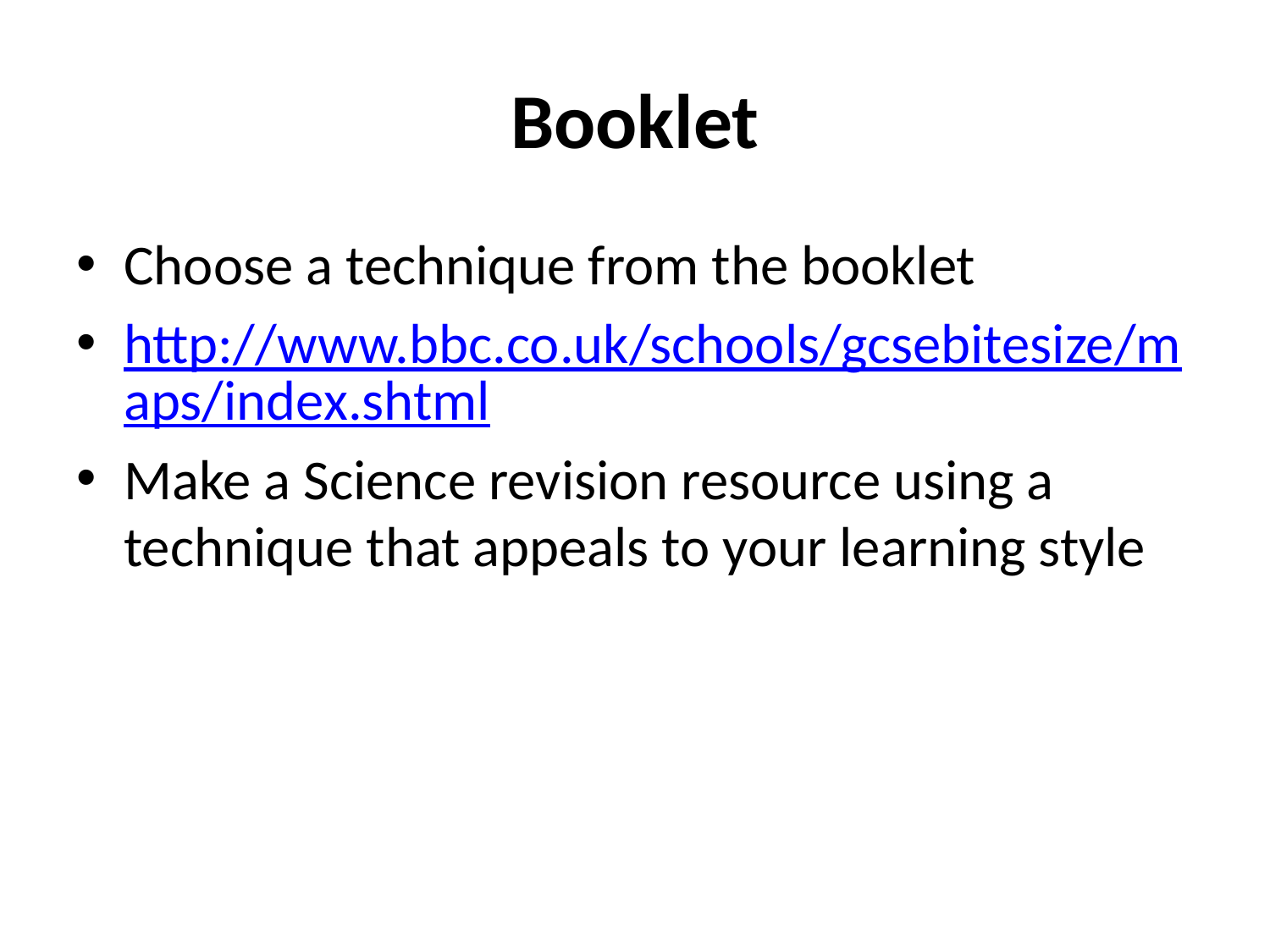

# Booklet
Choose a technique from the booklet
http://www.bbc.co.uk/schools/gcsebitesize/maps/index.shtml
Make a Science revision resource using a technique that appeals to your learning style